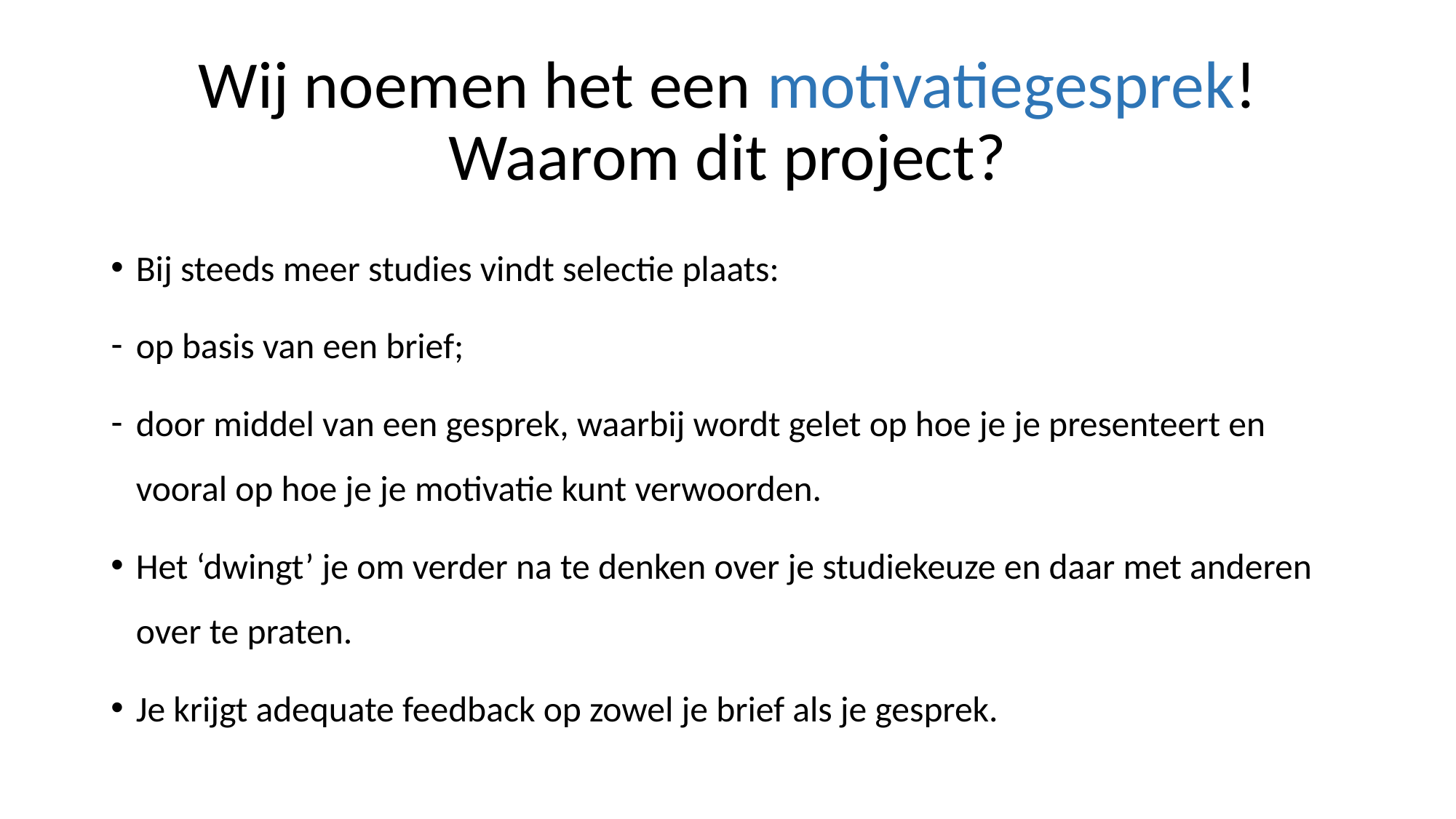

# Wij noemen het een motivatiegesprek! Waarom dit project?
Bij steeds meer studies vindt selectie plaats:
op basis van een brief;
door middel van een gesprek, waarbij wordt gelet op hoe je je presenteert en vooral op hoe je je motivatie kunt verwoorden.
Het ‘dwingt’ je om verder na te denken over je studiekeuze en daar met anderen over te praten.
Je krijgt adequate feedback op zowel je brief als je gesprek.